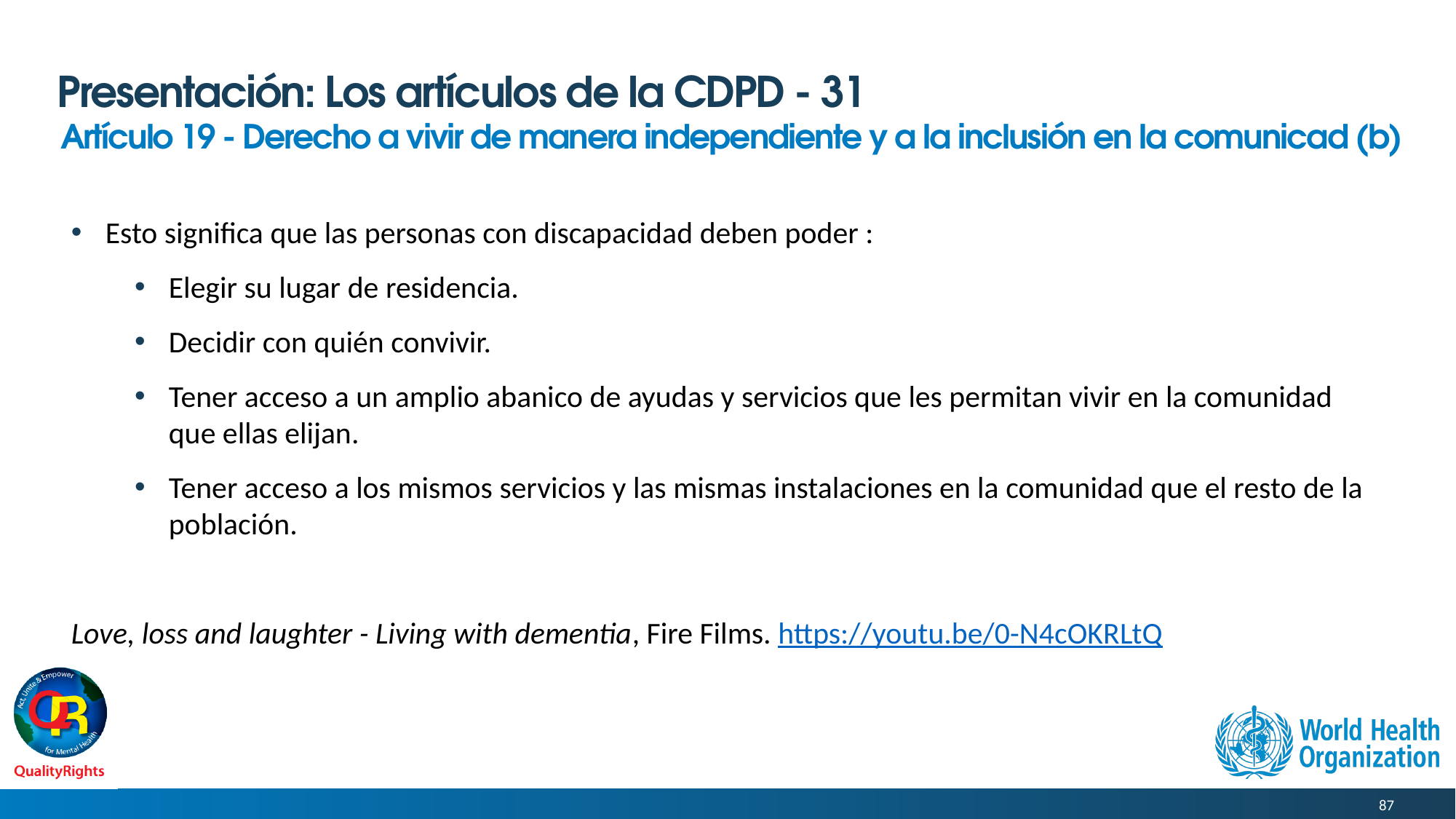

# Presentación: Los artículos de la CDPD - 31
Artículo 19 - Derecho a vivir de manera independiente y a la inclusión en la comunicad (b)
Esto significa que las personas con discapacidad deben poder :
Elegir su lugar de residencia.
Decidir con quién convivir.
Tener acceso a un amplio abanico de ayudas y servicios que les permitan vivir en la comunidad que ellas elijan.
Tener acceso a los mismos servicios y las mismas instalaciones en la comunidad que el resto de la población.

Love, loss and laughter - Living with dementia, Fire Films. https://youtu.be/0-N4cOKRLtQ